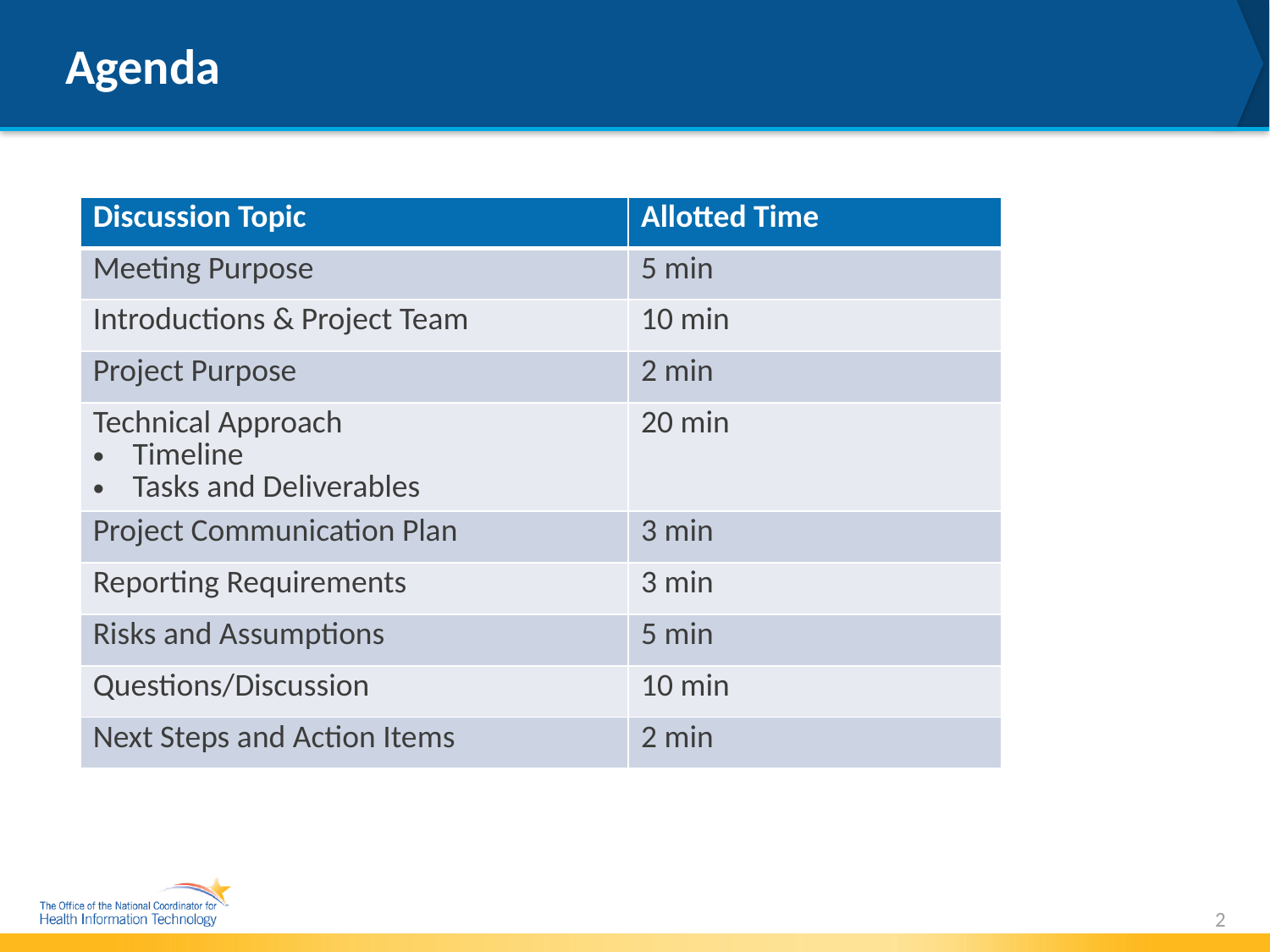

# Agenda
| Discussion Topic | Allotted Time |
| --- | --- |
| Meeting Purpose | 5 min |
| Introductions & Project Team | 10 min |
| Project Purpose | 2 min |
| Technical Approach Timeline Tasks and Deliverables | 20 min |
| Project Communication Plan | 3 min |
| Reporting Requirements | 3 min |
| Risks and Assumptions | 5 min |
| Questions/Discussion | 10 min |
| Next Steps and Action Items | 2 min |
2